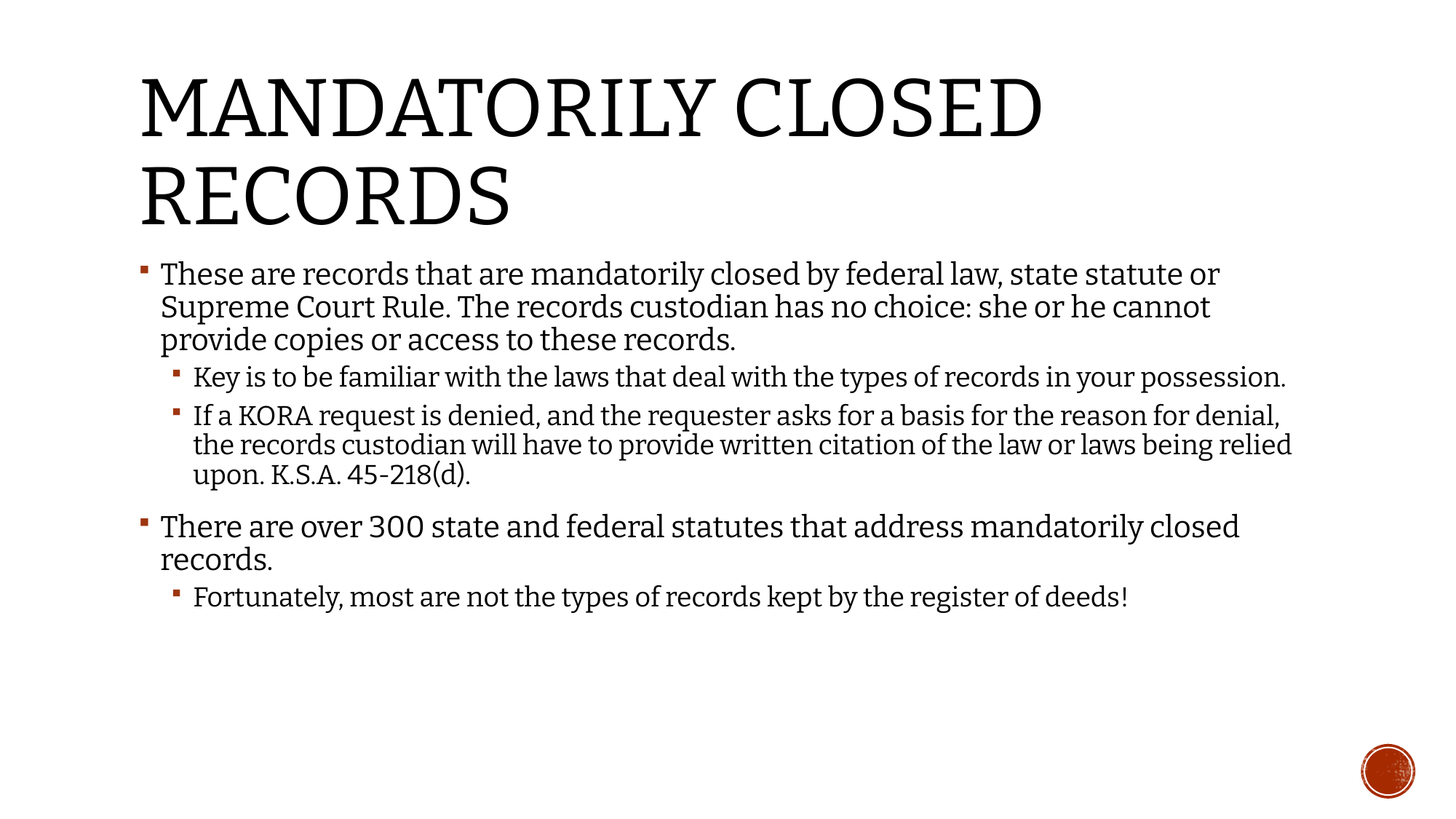

# Mandatorily closed records
These are records that are mandatorily closed by federal law, state statute or Supreme Court Rule. The records custodian has no choice: she or he cannot provide copies or access to these records.
Key is to be familiar with the laws that deal with the types of records in your possession.
If a KORA request is denied, and the requester asks for a basis for the reason for denial, the records custodian will have to provide written citation of the law or laws being relied upon. K.S.A. 45-218(d).
There are over 300 state and federal statutes that address mandatorily closed records.
Fortunately, most are not the types of records kept by the register of deeds!